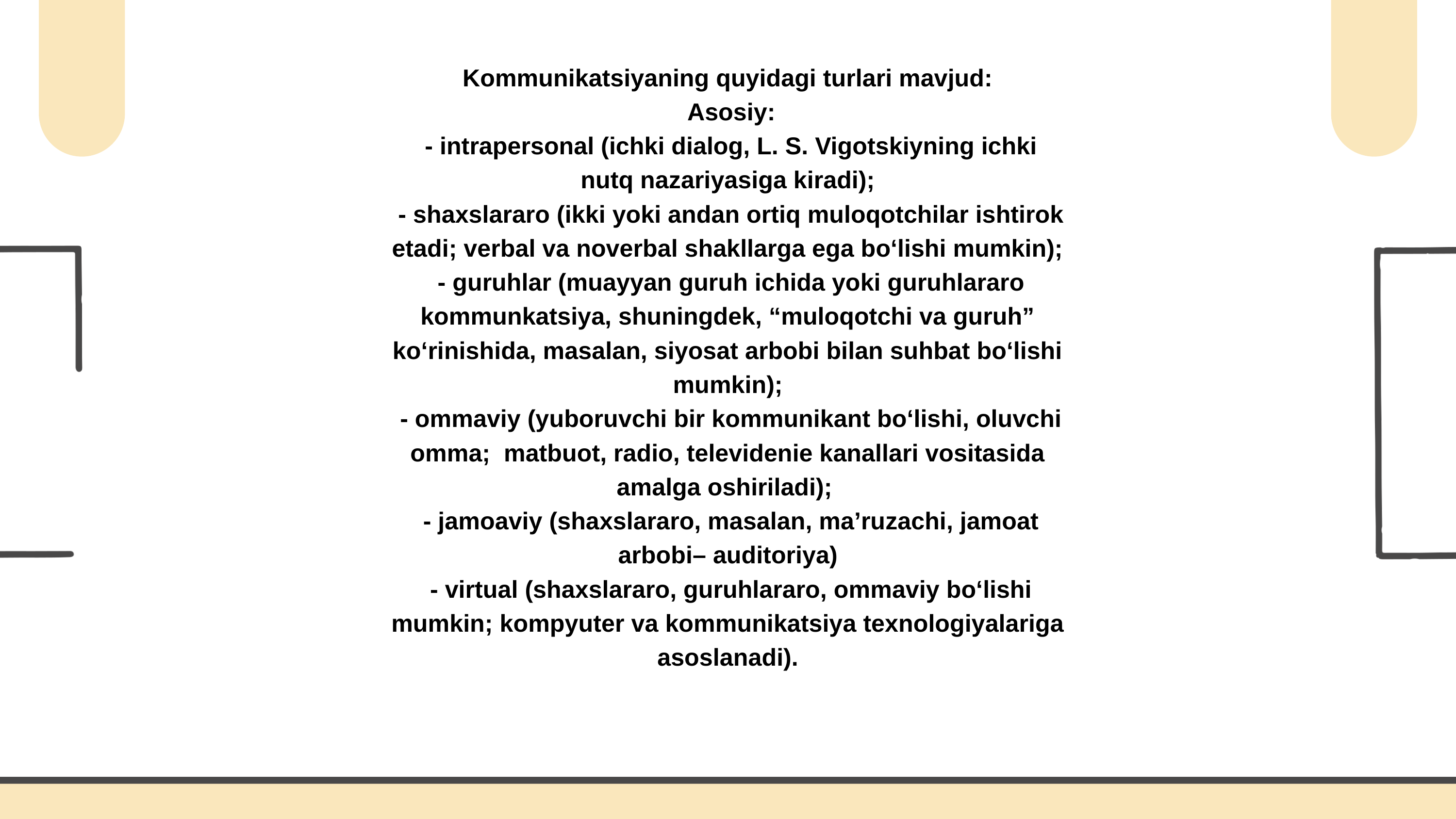

Kommunikatsiyaning quyidagi turlari mavjud:
 Asosiy:
 - intrapersonal (ichki dialog, L. S. Vigotskiyning ichki nutq nazariyasiga kiradi);
 - shaxslararo (ikki yoki andan ortiq muloqotchilar ishtirok etadi; verbal va noverbal shakllarga ega bo‘lishi mumkin);
 - guruhlar (muayyan guruh ichida yoki guruhlararo kommunkatsiya, shuningdek, “muloqotchi va guruh” ko‘rinishida, masalan, siyosat arbobi bilan suhbat bo‘lishi mumkin);
 - ommaviy (yuboruvchi bir kommunikant bo‘lishi, oluvchi omma;  matbuot, radio, televidenie kanallari vositasida amalga oshiriladi);
 - jamoaviy (shaxslararo, masalan, ma’ruzachi, jamoat arbobi– auditoriya)
 - virtual (shaxslararo, guruhlararo, ommaviy bo‘lishi mumkin; kompyuter va kommunikatsiya texnologiyalariga asoslanadi).